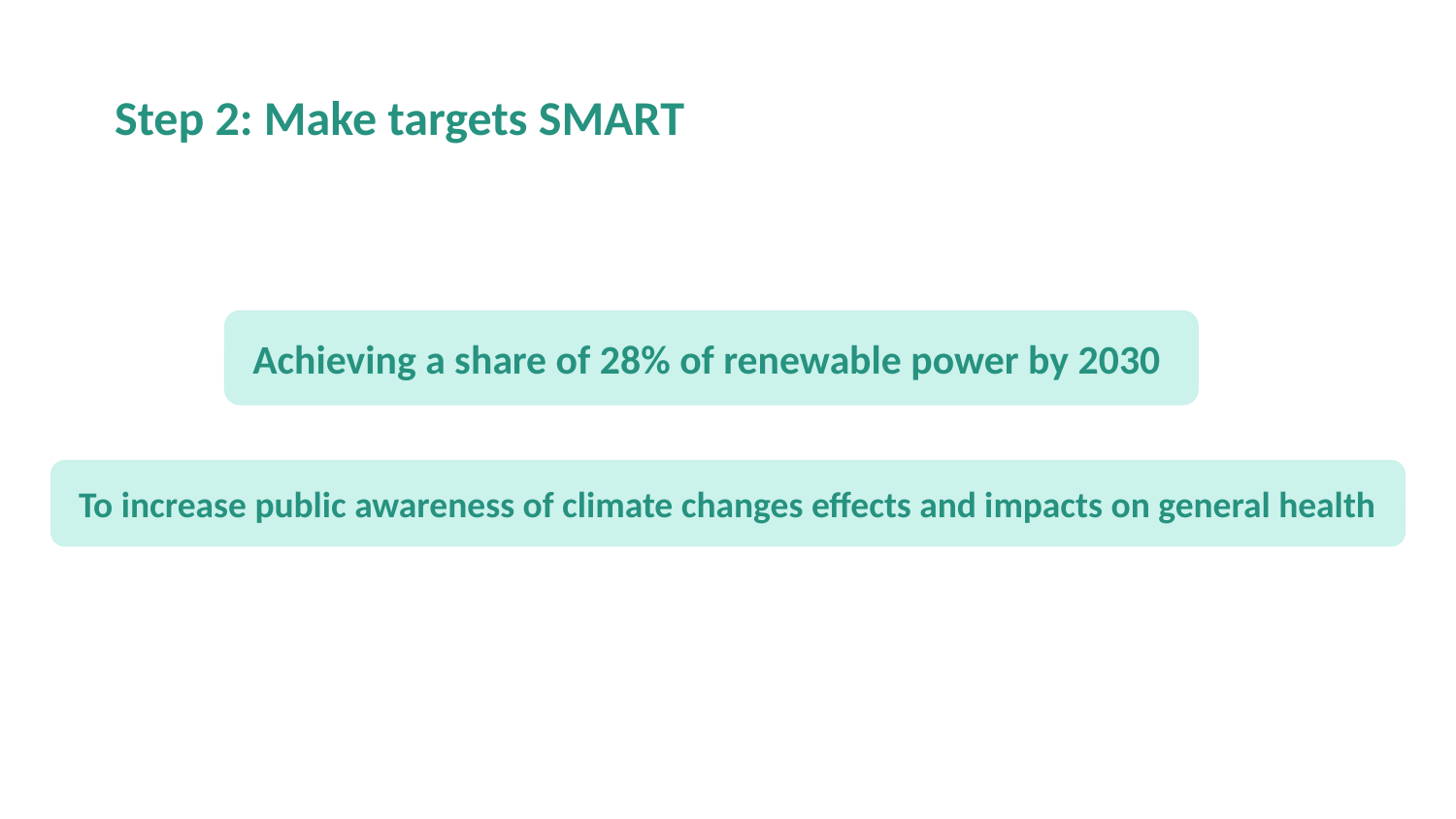

# Step 2: Make targets SMART
Achieving a share of 28% of renewable power by 2030
To increase public awareness of climate changes effects and impacts on general health